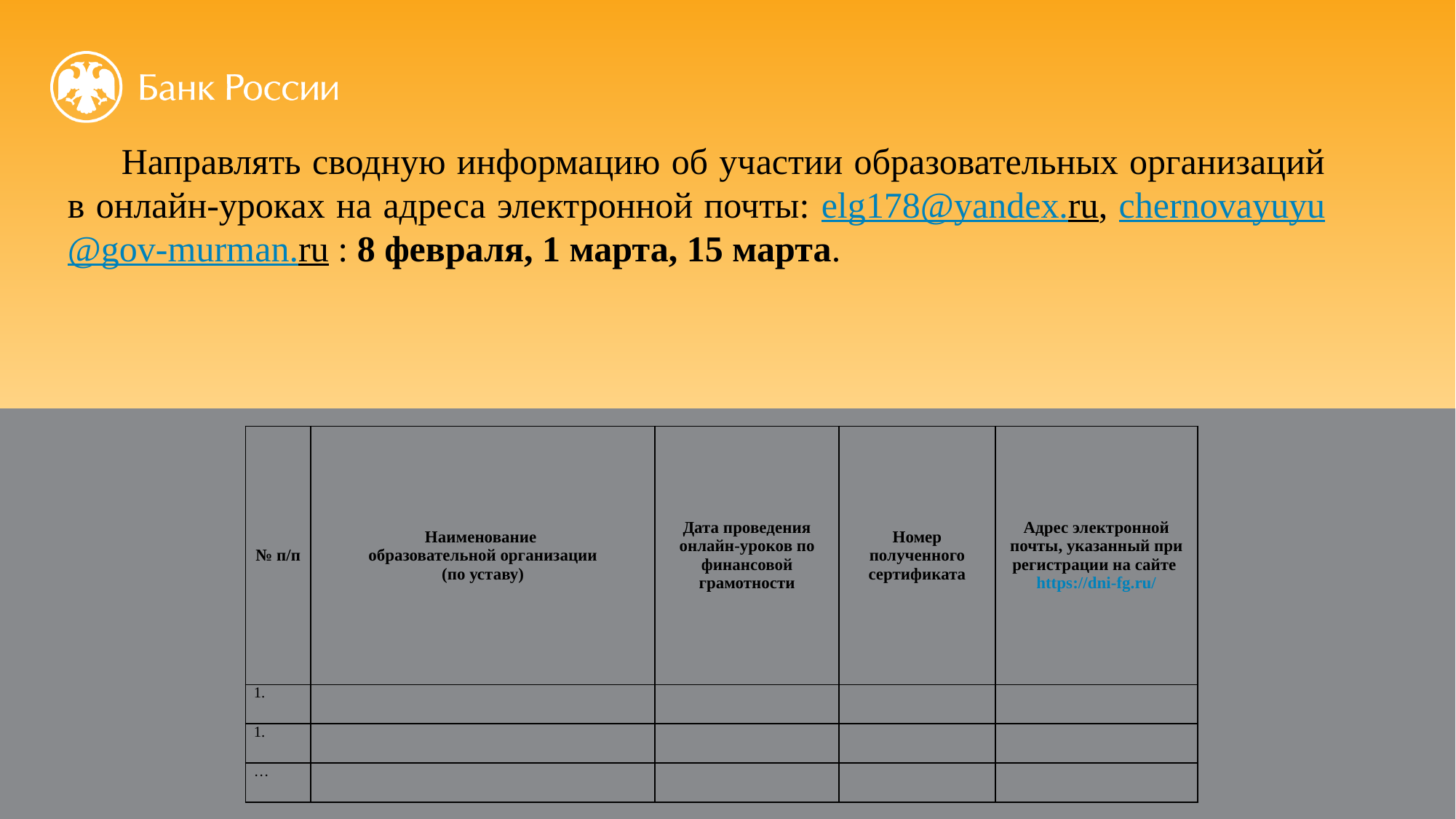

Направлять сводную информацию об участии образовательных организаций в онлайн-уроках на адреса электронной почты: elg178@yandex.ru, chernovayuyu@gov-murman.ru : 8 февраля, 1 марта, 15 марта.
| № п/п | Наименование образовательной организации (по уставу) | Дата проведения онлайн-уроков по финансовой грамотности | Номер полученного сертификата | Адрес электронной почты, указанный при регистрации на сайте https://dni-fg.ru/ |
| --- | --- | --- | --- | --- |
|  |  |  |  |  |
|  |  |  |  |  |
| … |  |  |  |  |